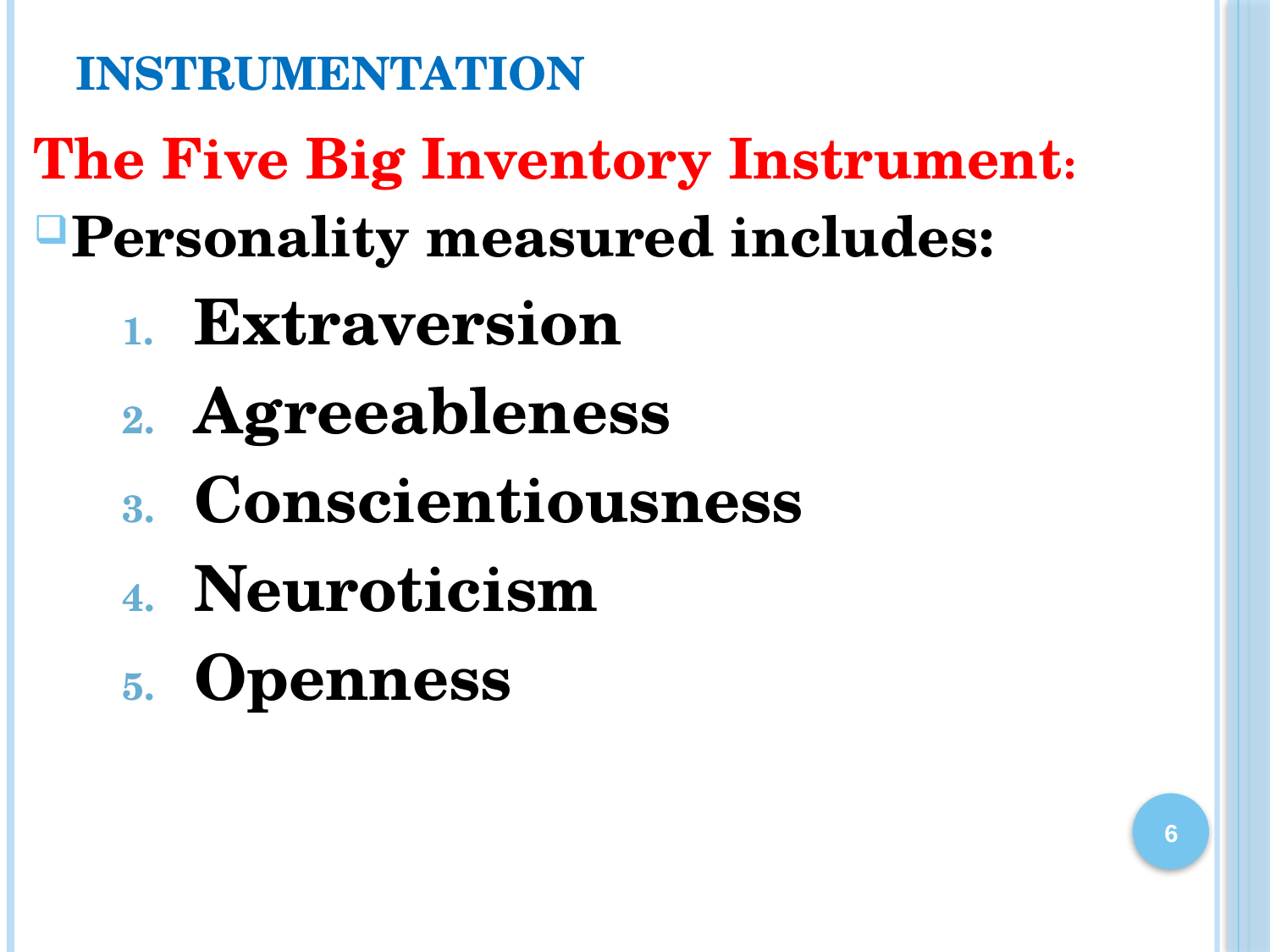

# Instrumentation
The Five Big Inventory Instrument:
Personality measured includes:
Extraversion
Agreeableness
Conscientiousness
Neuroticism
Openness

6